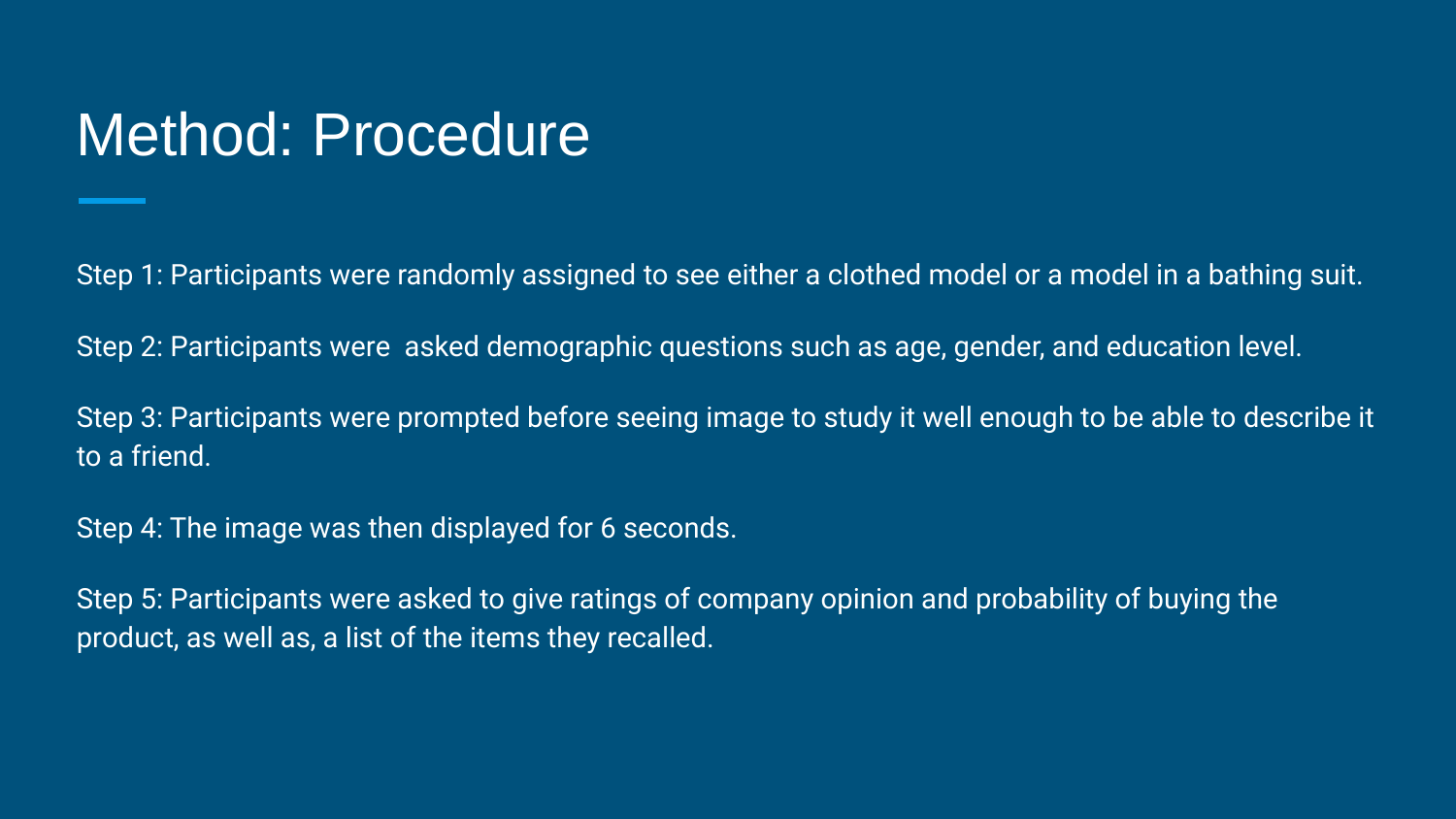

# Method: Procedure
Step 1: Participants were randomly assigned to see either a clothed model or a model in a bathing suit.
Step 2: Participants were  asked demographic questions such as age, gender, and education level.
Step 3: Participants were prompted before seeing image to study it well enough to be able to describe it to a friend.
Step 4: The image was then displayed for 6 seconds.
Step 5: Participants were asked to give ratings of company opinion and probability of buying the product, as well as, a list of the items they recalled.